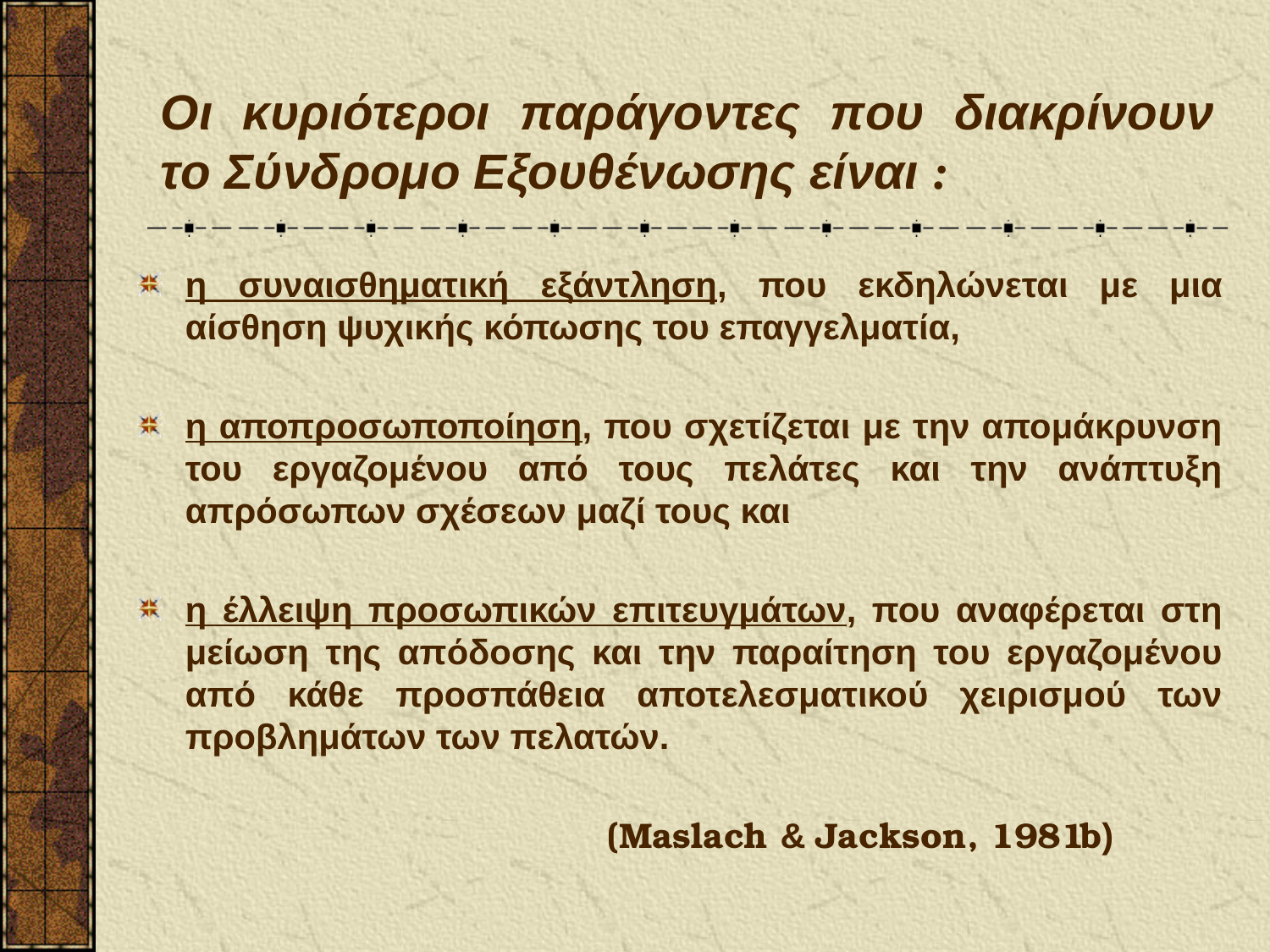

# Οι κυριότεροι παράγοντες που διακρίνουν το Σύνδρομο Εξουθένωσης είναι :
η συναισθηματική εξάντληση, που εκδηλώνεται με μια αίσθηση ψυχικής κόπωσης του επαγγελματία,

η αποπροσωποποίηση, που σχετίζεται με την απομάκρυνση του εργαζομένου από τους πελάτες και την ανάπτυξη απρόσωπων σχέσεων μαζί τους και

η έλλειψη προσωπικών επιτευγμάτων, που αναφέρεται στη μείωση της απόδοσης και την παραίτηση του εργαζομένου από κάθε προσπάθεια αποτελεσματικού χειρισμού των προβλημάτων των πελατών.

                                                (Maslach & Jackson, 1981b)